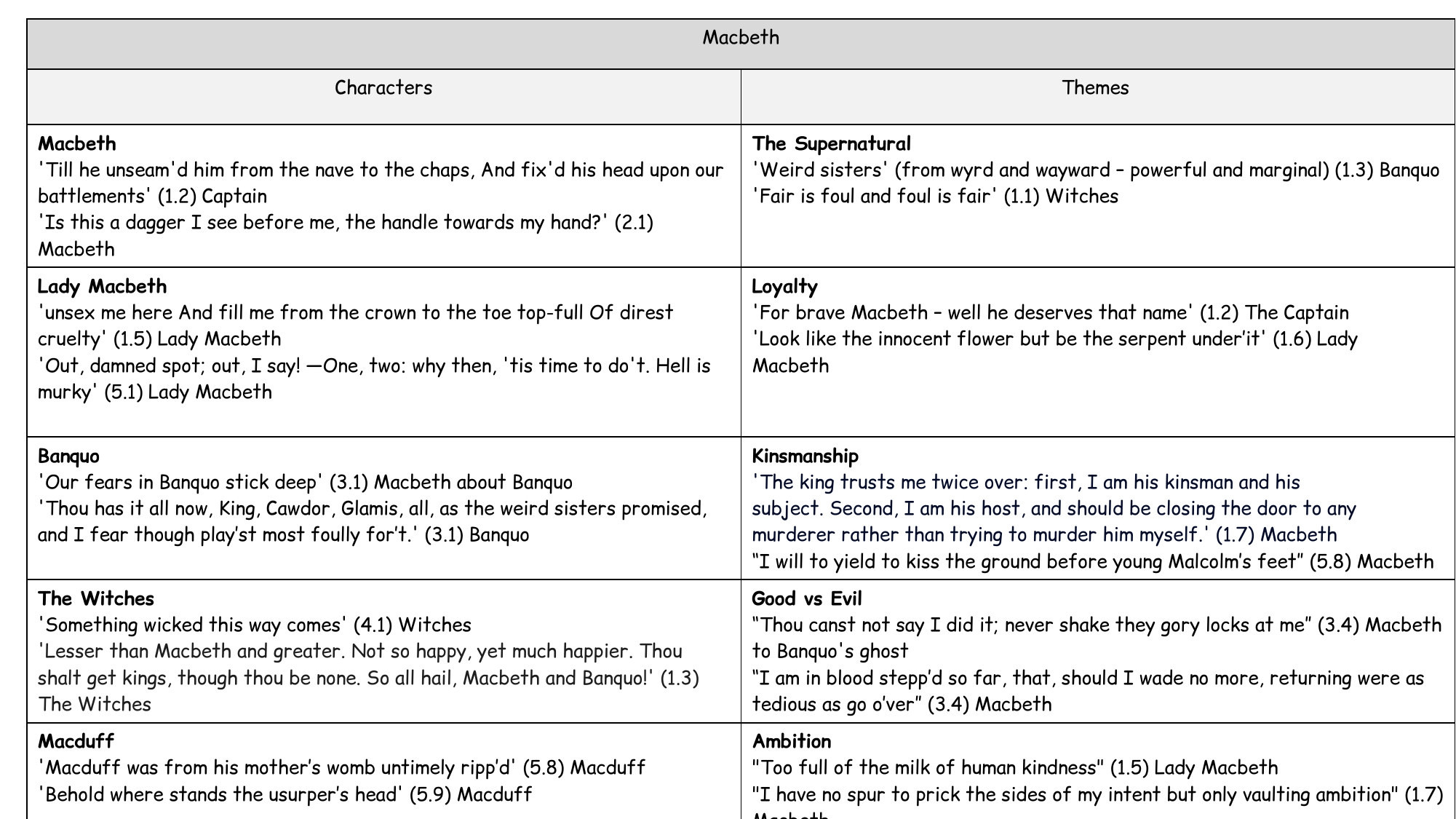

| Macbeth |  |
| --- | --- |
| Characters | Themes |
| Macbeth 'Till he unseam'd him from the nave to the chaps, And fix'd his head upon our battlements' (1.2) Captain 'Is this a dagger I see before me, the handle towards my hand?' (2.1) Macbeth | The Supernatural 'Weird sisters' (from wyrd and wayward – powerful and marginal) (1.3) Banquo 'Fair is foul and foul is fair' (1.1) Witches |
| Lady Macbeth 'unsex me here And fill me from the crown to the toe top-full Of direst cruelty' (1.5) Lady Macbeth 'Out, damned spot; out, I say! —One, two: why then, 'tis time to do't. Hell is murky' (5.1) Lady Macbeth | Loyalty 'For brave Macbeth – well he deserves that name' (1.2) The Captain  'Look like the innocent flower but be the serpent under’it' (1.6) Lady Macbeth |
| Banquo 'Our fears in Banquo stick deep' (3.1) Macbeth about Banquo 'Thou has it all now, King, Cawdor, Glamis, all, as the weird sisters promised, and I fear though play’st most foully for’t.' (3.1) Banquo | Kinsmanship 'The king trusts me twice over: first, I am his kinsman and his subject. Second, I am his host, and should be closing the door to any murderer rather than trying to murder him myself.' (1.7) Macbeth “I will to yield to kiss the ground before young Malcolm’s feet” (5.8) Macbeth |
| The Witches 'Something wicked this way comes' (4.1) Witches 'Lesser than Macbeth and greater. Not so happy, yet much happier. Thou shalt get kings, though thou be none. So all hail, Macbeth and Banquo!' (1.3) The Witches | Good vs Evil “Thou canst not say I did it; never shake they gory locks at me” (3.4) Macbeth to Banquo's ghost “I am in blood stepp’d so far, that, should I wade no more, returning were as tedious as go o’ver” (3.4) Macbeth |
| Macduff 'Macduff was from his mother’s womb untimely ripp’d' (5.8) Macduff 'Behold where stands the usurper’s head' (5.9) Macduff | Ambition "Too full of the milk of human kindness" (1.5) Lady Macbeth "I have no spur to prick the sides of my intent but only vaulting ambition" (1.7) Macbeth |